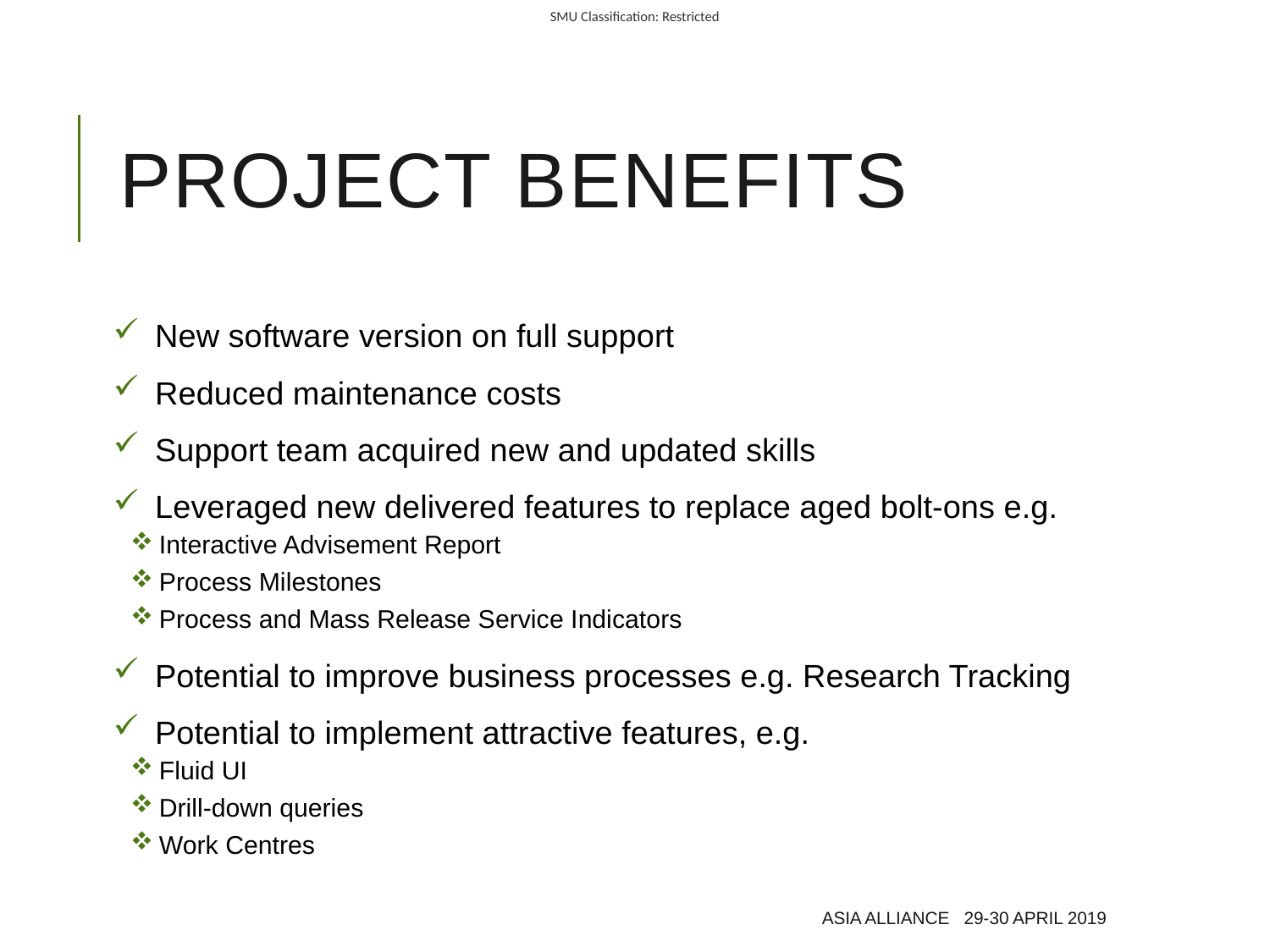

# Project Benefits
  New software version on full support
  Reduced maintenance costs
  Support team acquired new and updated skills
  Leveraged new delivered features to replace aged bolt-ons e.g.
 Interactive Advisement Report
 Process Milestones
 Process and Mass Release Service Indicators
  Potential to improve business processes e.g. Research Tracking
  Potential to implement attractive features, e.g.
 Fluid UI
 Drill-down queries
 Work Centres
Asia Alliance   29-30 April 2019